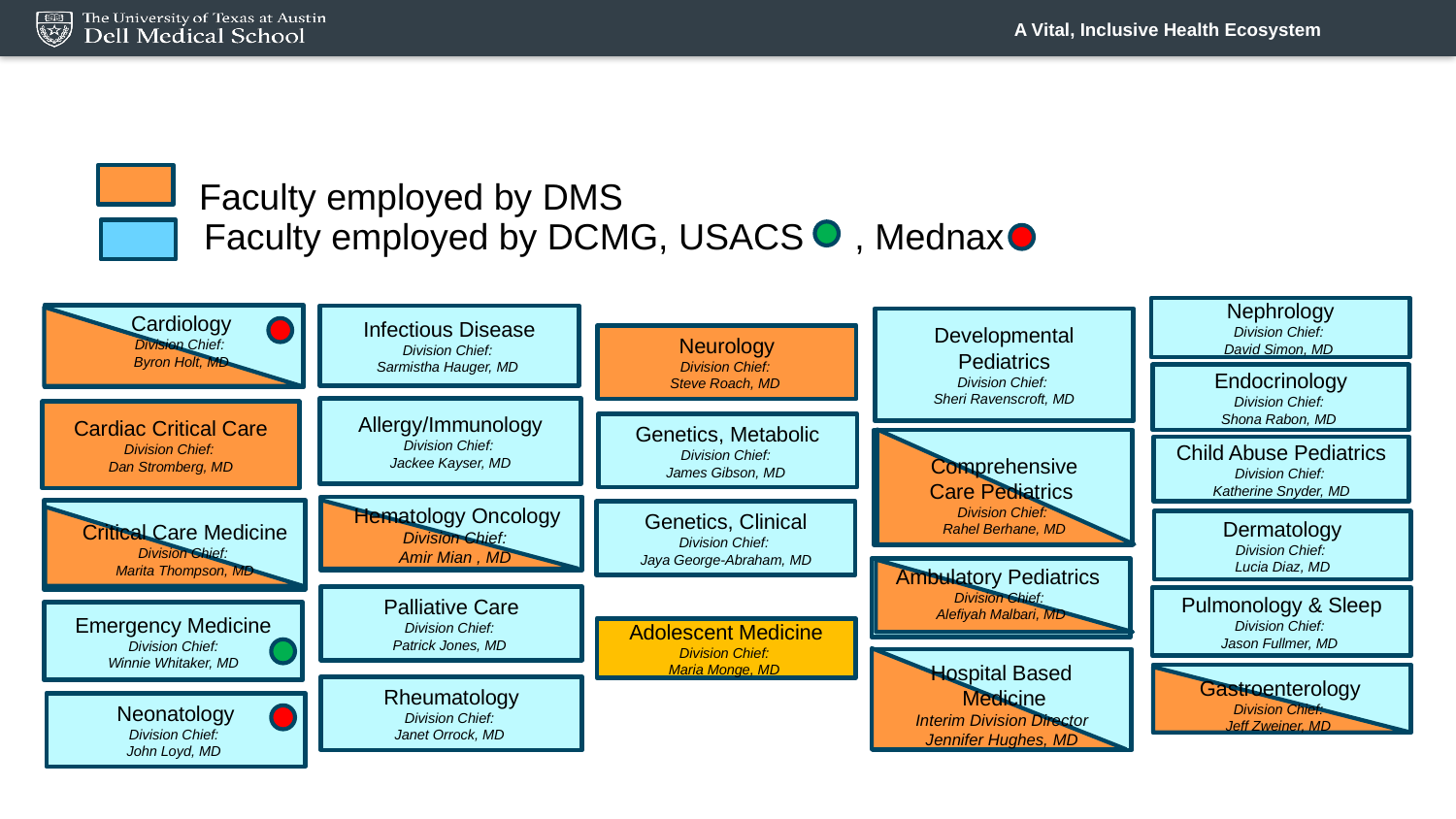

# Divisions within the Department of Pediatrics

Faculty employed by DMS
Faculty employed by DCMG, USACS     , Mednax

Nephrology
Division Chief:
David Simon, MD
Cardiology
Division Chief:
Byron Holt, MD

Infectious Disease
Division Chief:
Sarmistha Hauger, MD

Developmental Pediatrics
Division Chief:
Sheri Ravenscroft, MD

Neurology
Division Chief:
Steve Roach, MD
Endocrinology
Division Chief:
Shona Rabon, MD
Allergy/Immunology
Division Chief:
Jackee Kayser, MD
Cardiac Critical Care
Division Chief:
Dan Stromberg, MD
Genetics, Metabolic
Division Chief:
James Gibson, MD

Child Abuse Pediatrics
Division Chief:
Katherine Snyder, MD
Comprehensive Care Pediatrics
Division Chief:
Rahel Berhane, MD

Hematology Oncology
Division Chief:
Amir Mian , MD

Genetics, Clinical
Division Chief:
Jaya George-Abraham, MD

Dermatology
Division Chief:
Lucia Diaz, MD
Critical Care Medicine
Division Chief:
Marita Thompson, MD
Ambulatory Pediatrics
Division Chief:
Alefiyah Malbari, MD

Palliative Care
Division Chief:
Patrick Jones, MD
Pulmonology & Sleep
Division Chief:
Jason Fullmer, MD
Emergency Medicine
Division Chief:
Winnie Whitaker, MD
Adolescent Medicine
Division Chief:
Maria Monge, MD

Hospital Based
Medicine
Interim Division Director
Jennifer Hughes, MD

Gastroenterology
Division Chief:
Jeff Zweiner, MD
Rheumatology
Division Chief:
Janet Orrock, MD
Neonatology
Division Chief:
John Loyd, MD